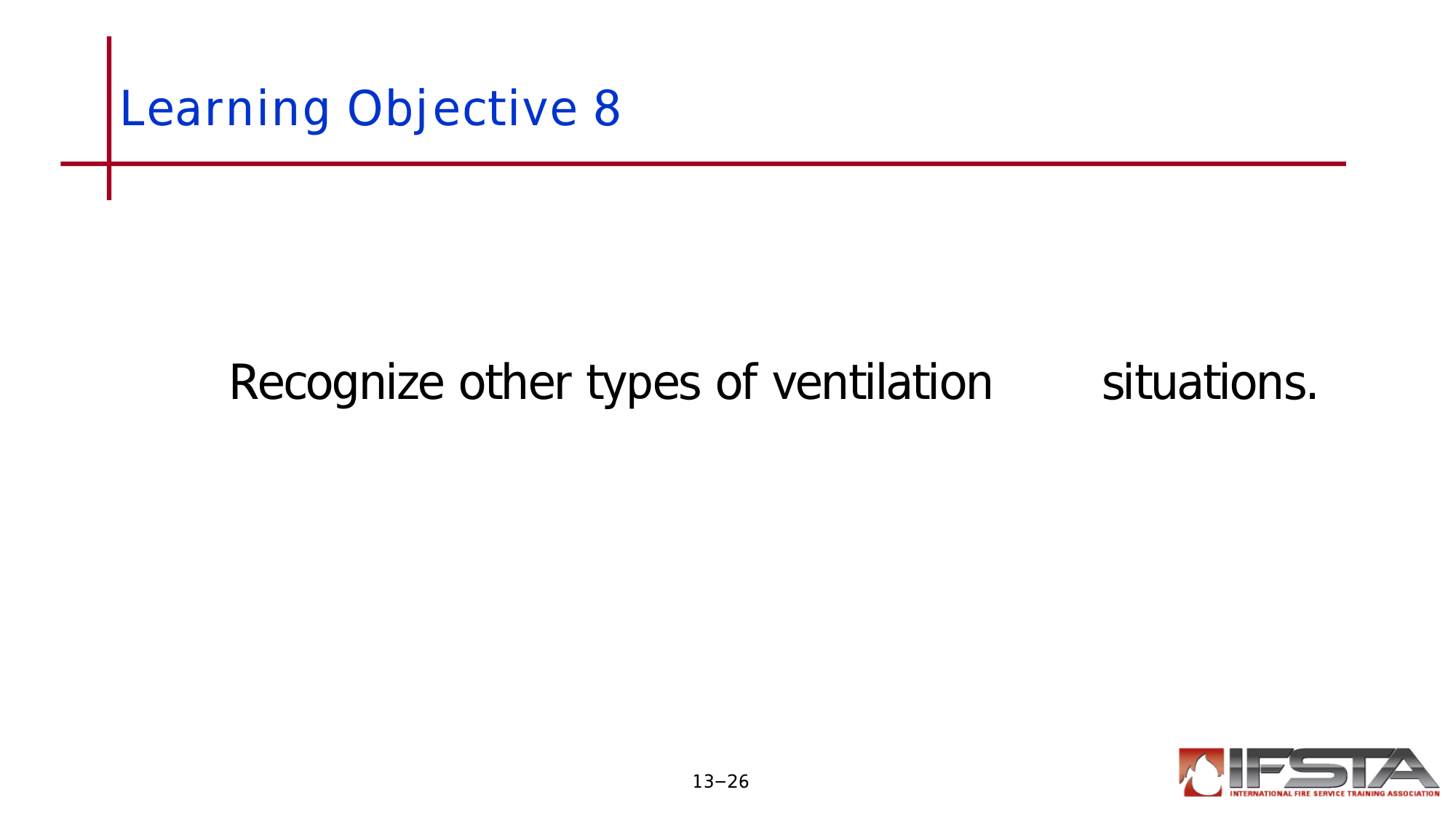

# Learning Objective 8

	Recognize other types of ventilation 	situations.
13–26